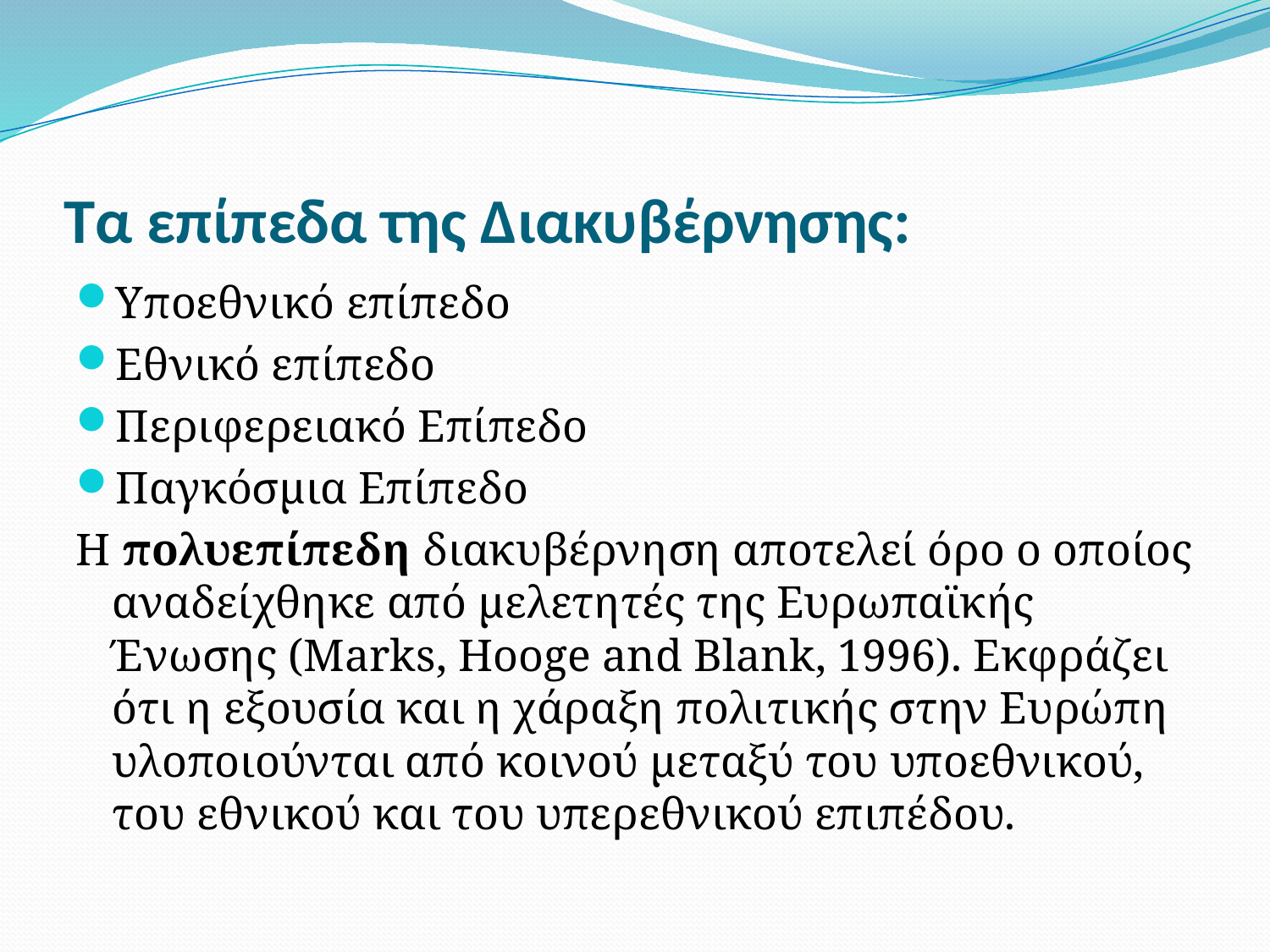

# Τα επίπεδα της Διακυβέρνησης:
Υποεθνικό επίπεδο
Εθνικό επίπεδο
Περιφερειακό Επίπεδο
Παγκόσμια Επίπεδο
Η πολυεπίπεδη διακυβέρνηση αποτελεί όρο ο οποίος αναδείχθηκε από μελετητές της Ευρωπαϊκής Ένωσης (Marks, Hooge and Blank, 1996). Εκφράζει ότι η εξουσία και η χάραξη πολιτικής στην Ευρώπη υλοποιούνται από κοινού μεταξύ του υποεθνικού, του εθνικού και του υπερεθνικού επιπέδου.